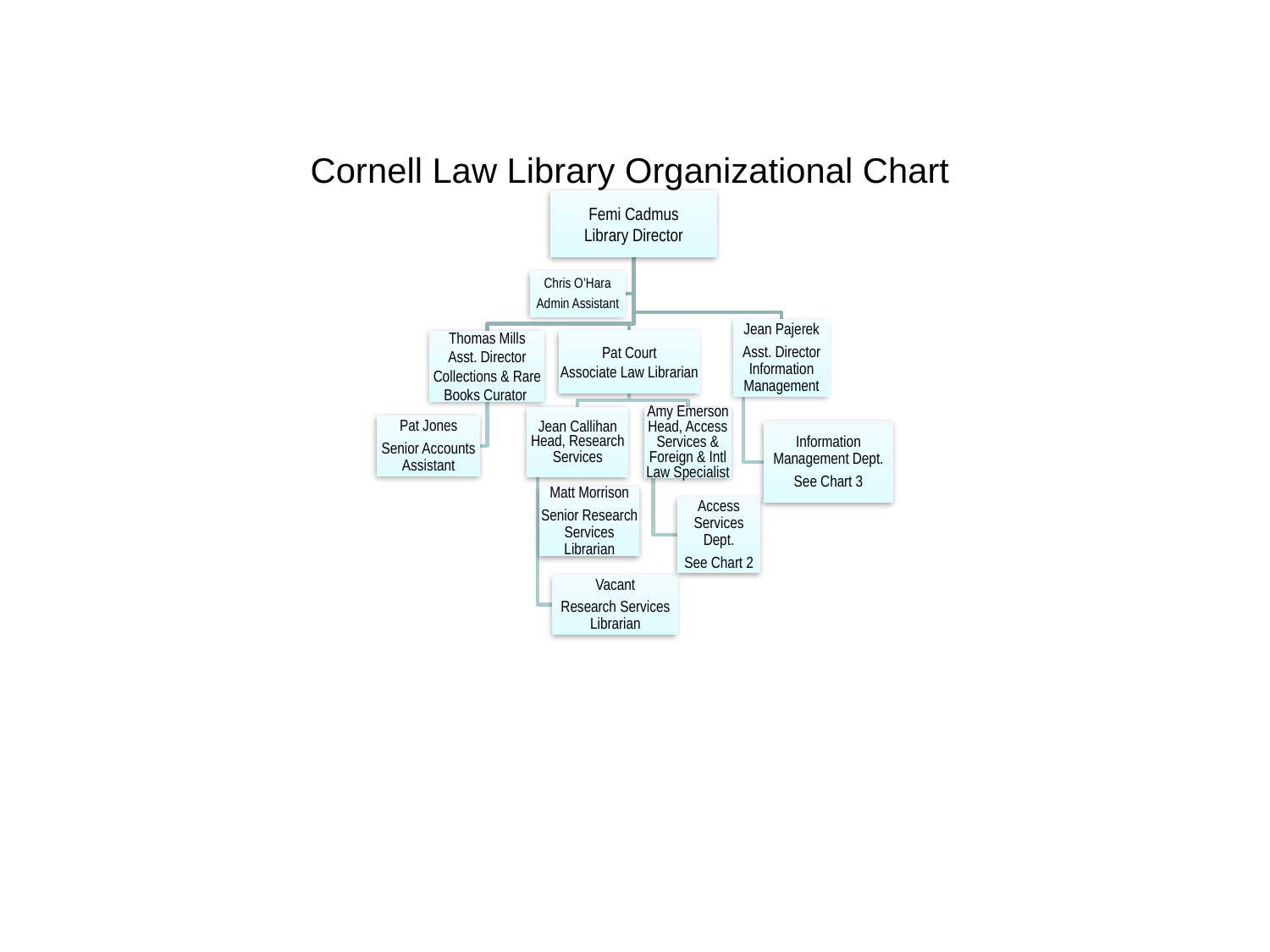

# Cornell Law Library Organizational Chart
Femi Cadmus
Library Director
Thomas Mills
Asst. Director Collections & Rare Books Curator
Pat Jones
Senior Accounts Assistant
Pat Court
Associate Law Librarian
Jean Callihan
Head, Research Services
Matt Morrison
Senior Research Services Librarian
Vacant
Research Services Librarian
Amy Emerson
Head, Access Services & Foreign & Intl Law Specialist
Access Services Dept.
See Chart 2
Jean Pajerek
Asst. Director Information Management
Information Management Dept.
See Chart 3
Chris O’Hara
Admin Assistant